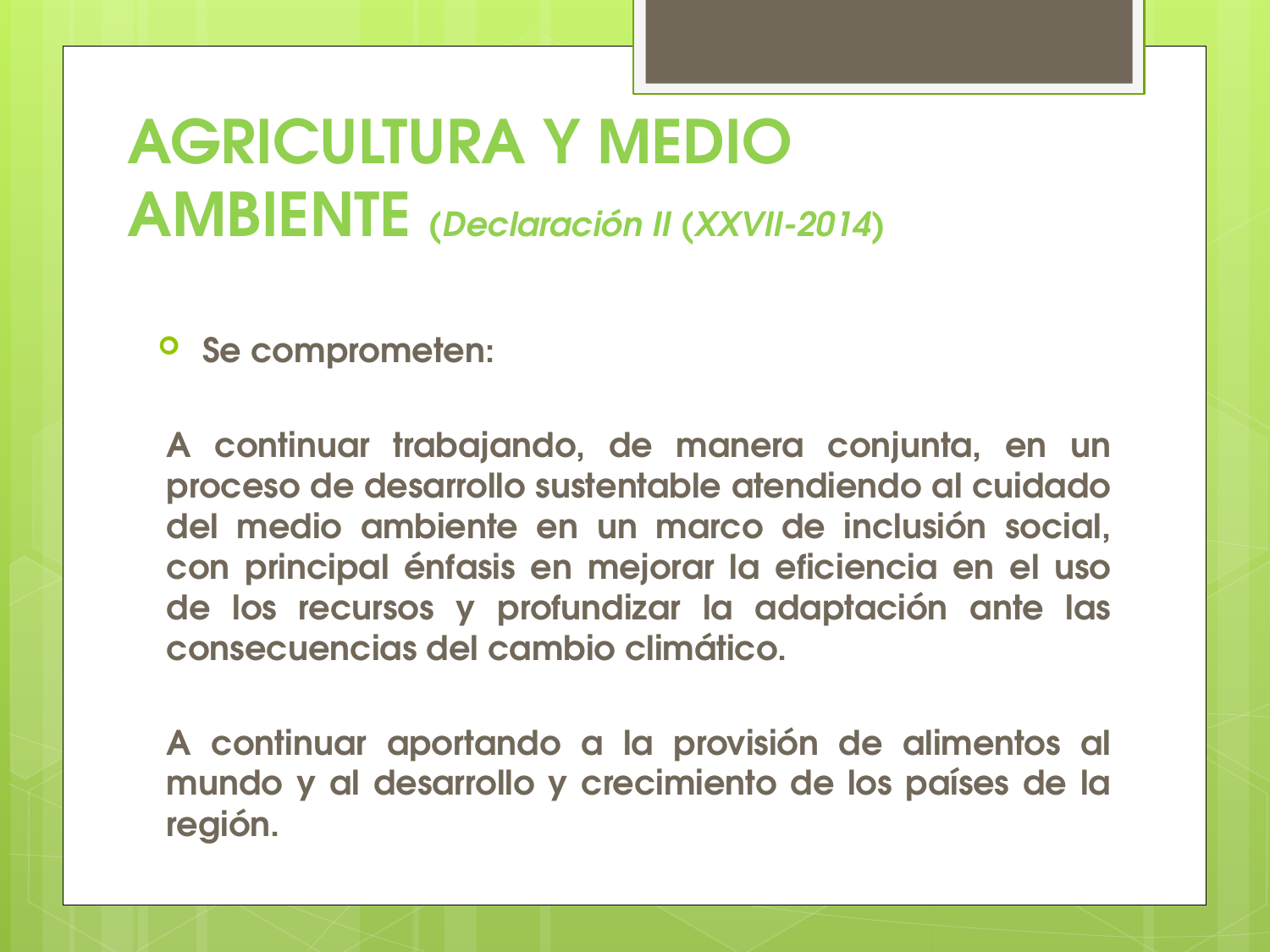

# AGRICULTURA Y MEDIO AMBIENTE (Declaración II (XXVII-2014)
Se comprometen:

A continuar trabajando, de manera conjunta, en un proceso de desarrollo sustentable atendiendo al cuidado del medio ambiente en un marco de inclusión social, con principal énfasis en mejorar la eficiencia en el uso de los recursos y profundizar la adaptación ante las consecuencias del cambio climático.

A continuar aportando a la provisión de alimentos al mundo y al desarrollo y crecimiento de los países de la región.